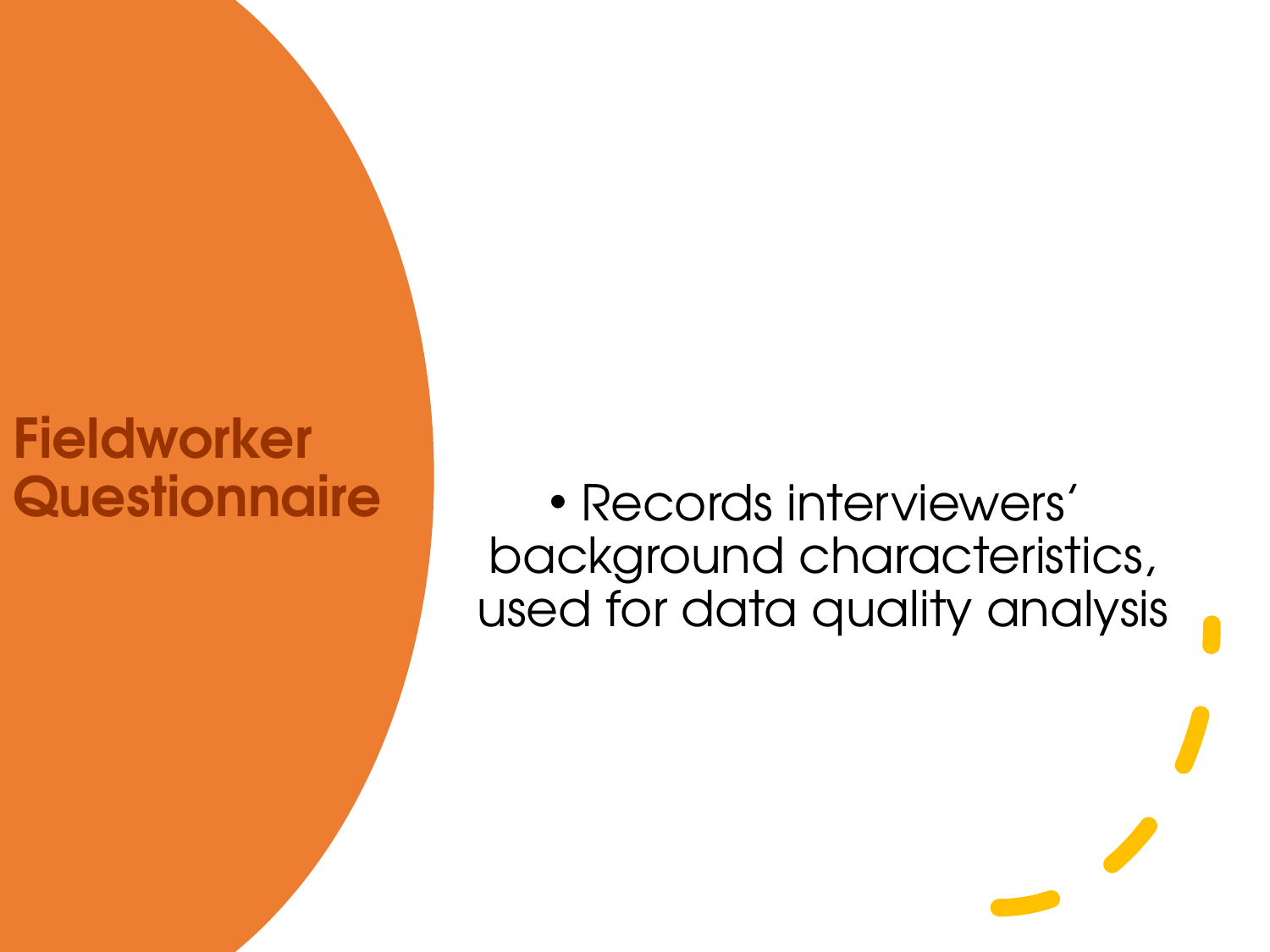

Records interviewers’ background characteristics, used for data quality analysis
# Fieldworker Questionnaire

13